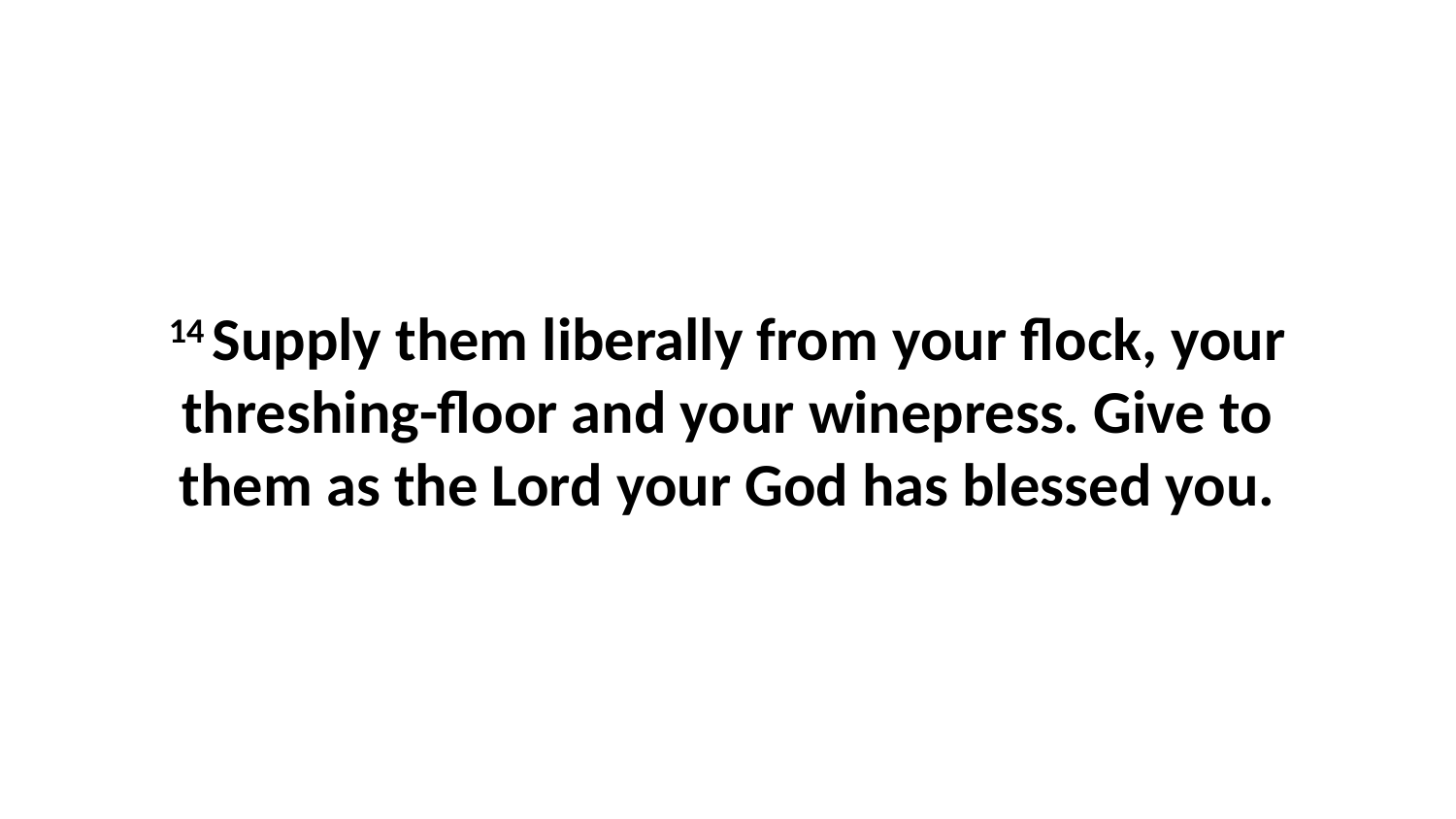

14 Supply them liberally from your flock, your threshing-floor and your winepress. Give to them as the Lord your God has blessed you.